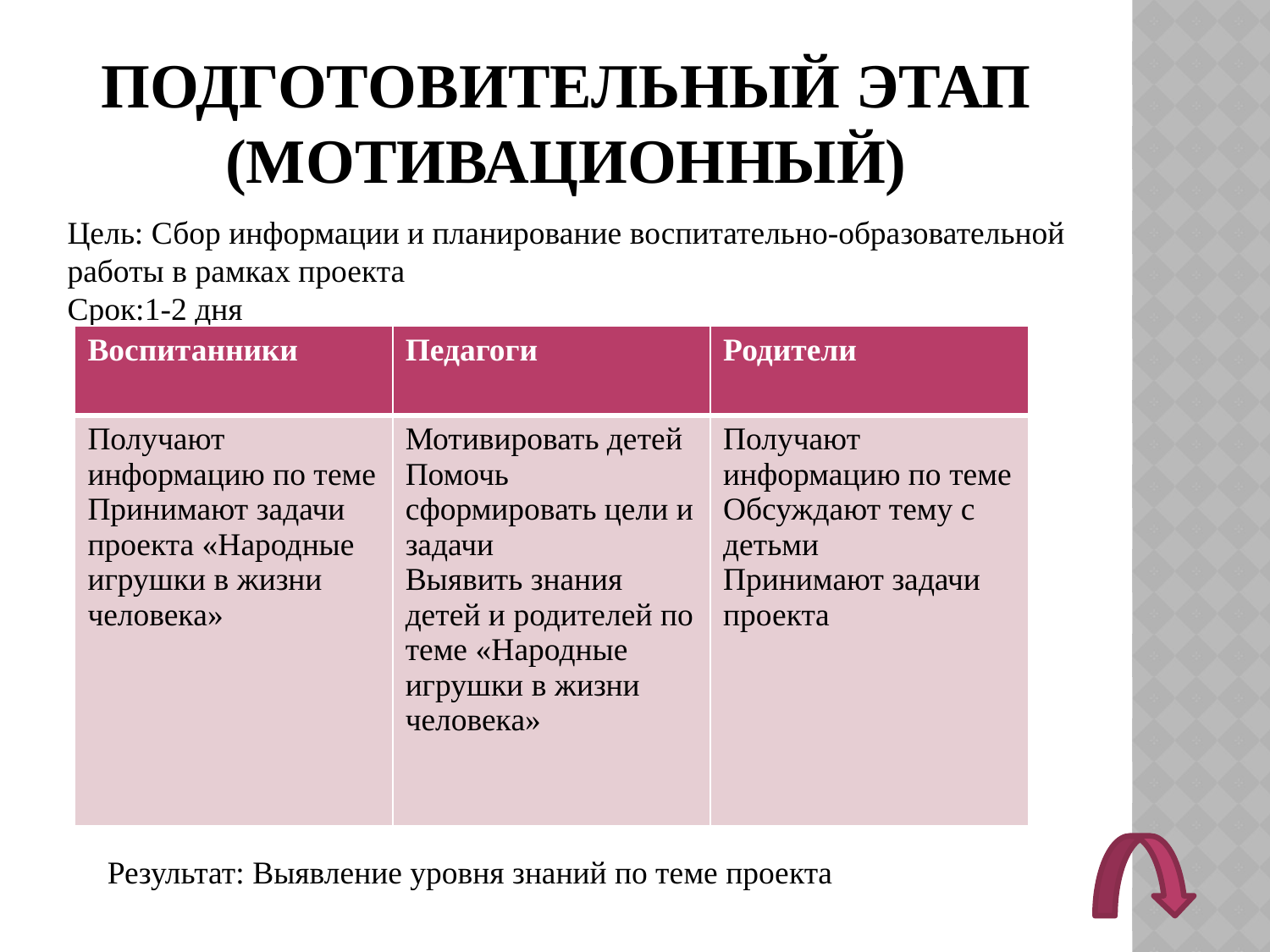

# Подготовительный этап (мотивационный)

Цель: Сбор информации и планирование воспитательно-образовательной работы в рамках проекта
Срок:1-2 дня
| Воспитанники | Педагоги | Родители |
| --- | --- | --- |
| Получают информацию по теме Принимают задачи проекта «Народные игрушки в жизни человека» | Мотивировать детей Помочь сформировать цели и задачи Выявить знания детей и родителей по теме «Народные игрушки в жизни человека» | Получают информацию по теме Обсуждают тему с детьми Принимают задачи проекта |

Результат: Выявление уровня знаний по теме проекта